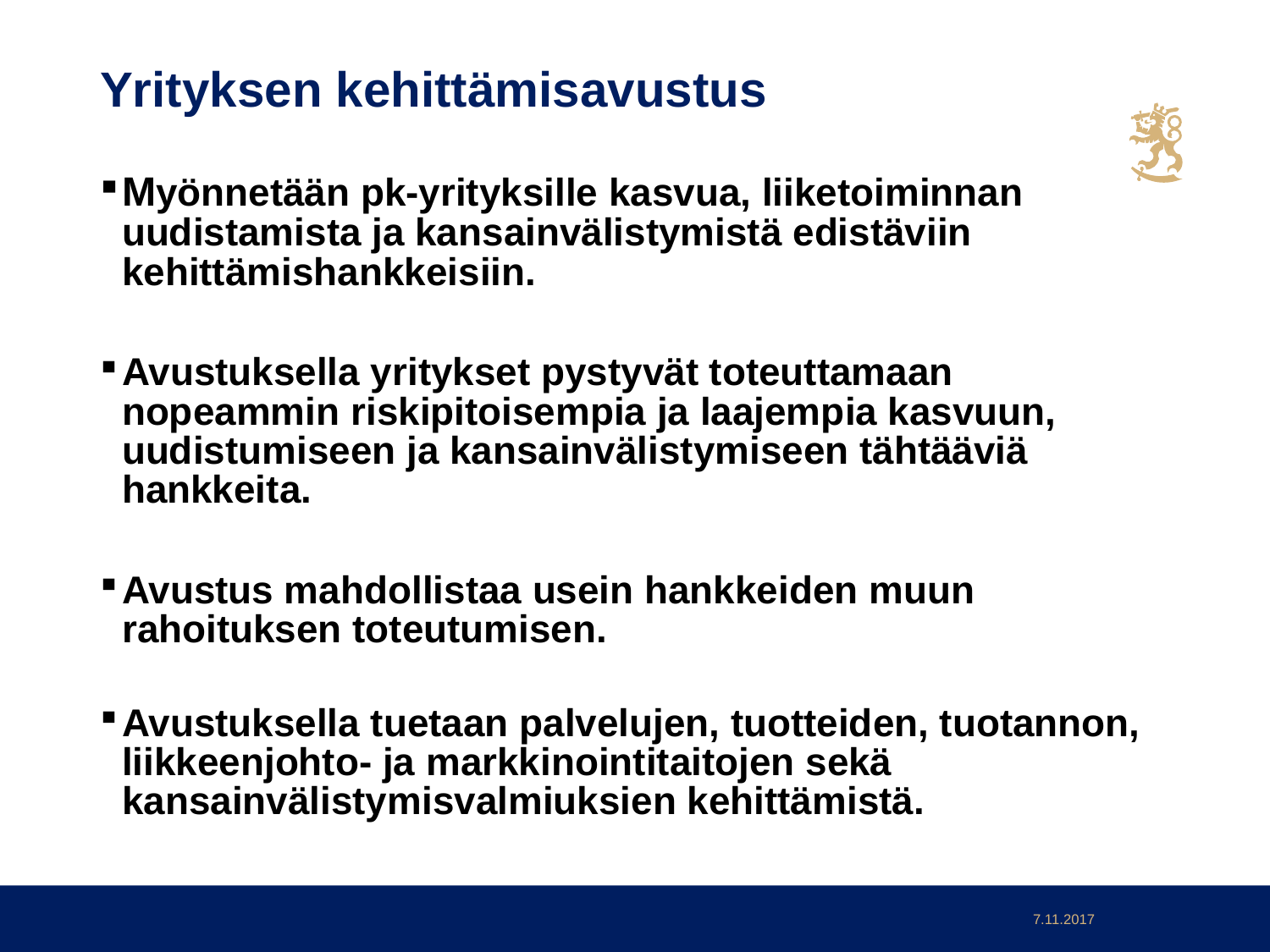

# Yrityksen kehittämisavustus

Myönnetään pk-yrityksille kasvua, liiketoiminnan uudistamista ja kansainvälistymistä edistäviin kehittämishankkeisiin.

Avustuksella yritykset pystyvät toteuttamaan nopeammin riskipitoisempia ja laajempia kasvuun, uudistumiseen ja kansainvälistymiseen tähtääviä hankkeita.

Avustus mahdollistaa usein hankkeiden muun rahoituksen toteutumisen.

Avustuksella tuetaan palvelujen, tuotteiden, tuotannon, liikkeenjohto- ja markkinointitaitojen sekä kansainvälistymisvalmiuksien kehittämistä.

7.11.2017